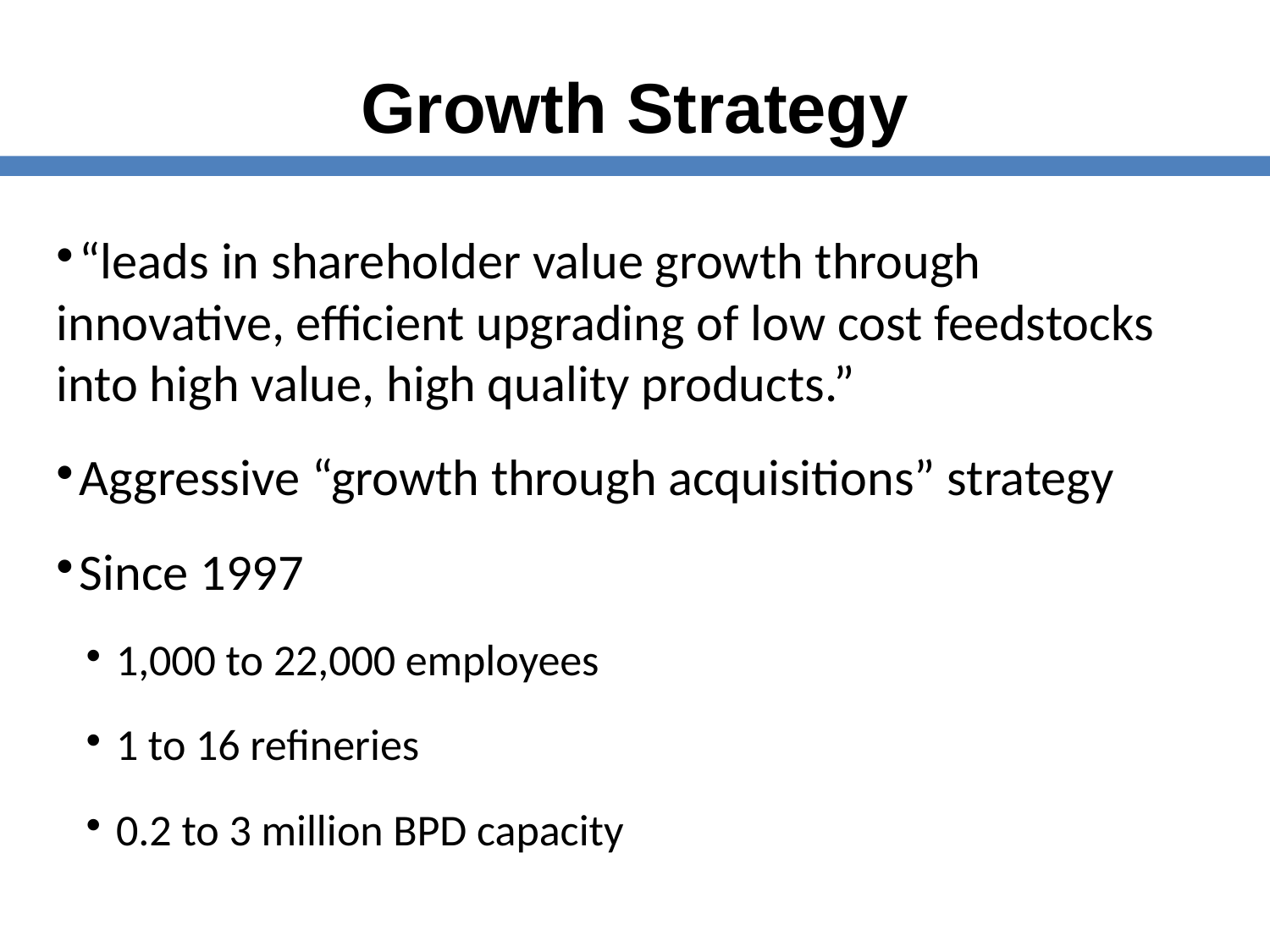

Growth Strategy

“leads in shareholder value growth through innovative, efficient upgrading of low cost feedstocks into high value, high quality products.”
Aggressive “growth through acquisitions” strategy
Since 1997
1,000 to 22,000 employees
1 to 16 refineries
0.2 to 3 million BPD capacity